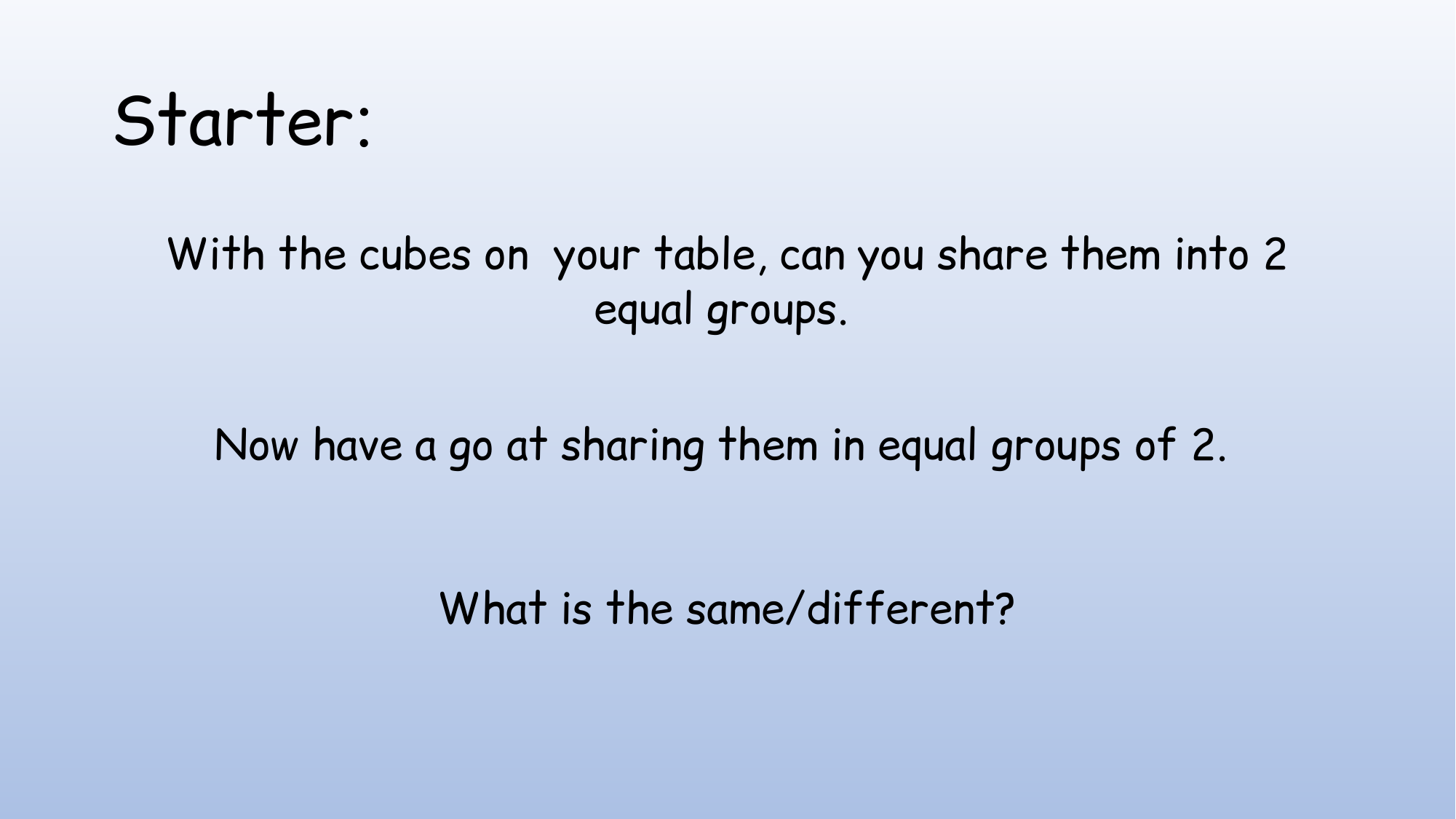

# Starter:
With the cubes on  your table, can you share them into 2 equal groups.
Now have a go at sharing them in equal groups of 2.

What is the same/different?